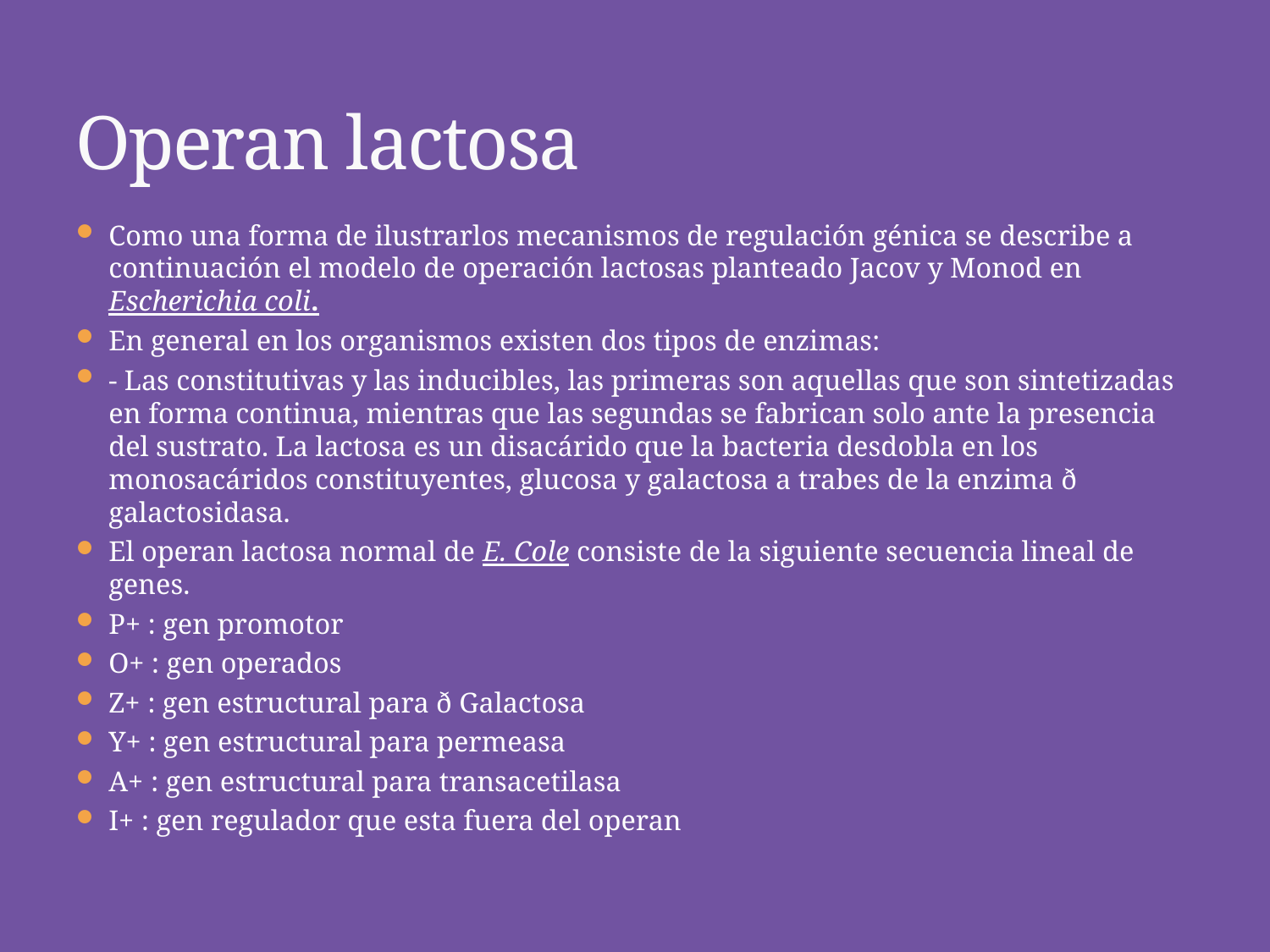

# Operan lactosa
Como una forma de ilustrarlos mecanismos de regulación génica se describe a continuación el modelo de operación lactosas planteado Jacov y Monod en Escherichia coli.
En general en los organismos existen dos tipos de enzimas:
- Las constitutivas y las inducibles, las primeras son aquellas que son sintetizadas en forma continua, mientras que las segundas se fabrican solo ante la presencia del sustrato. La lactosa es un disacárido que la bacteria desdobla en los monosacáridos constituyentes, glucosa y galactosa a trabes de la enzima ð galactosidasa.
El operan lactosa normal de E. Cole consiste de la siguiente secuencia lineal de genes.
P+ : gen promotor
O+ : gen operados
Z+ : gen estructural para ð Galactosa
Y+ : gen estructural para permeasa
A+ : gen estructural para transacetilasa
I+ : gen regulador que esta fuera del operan